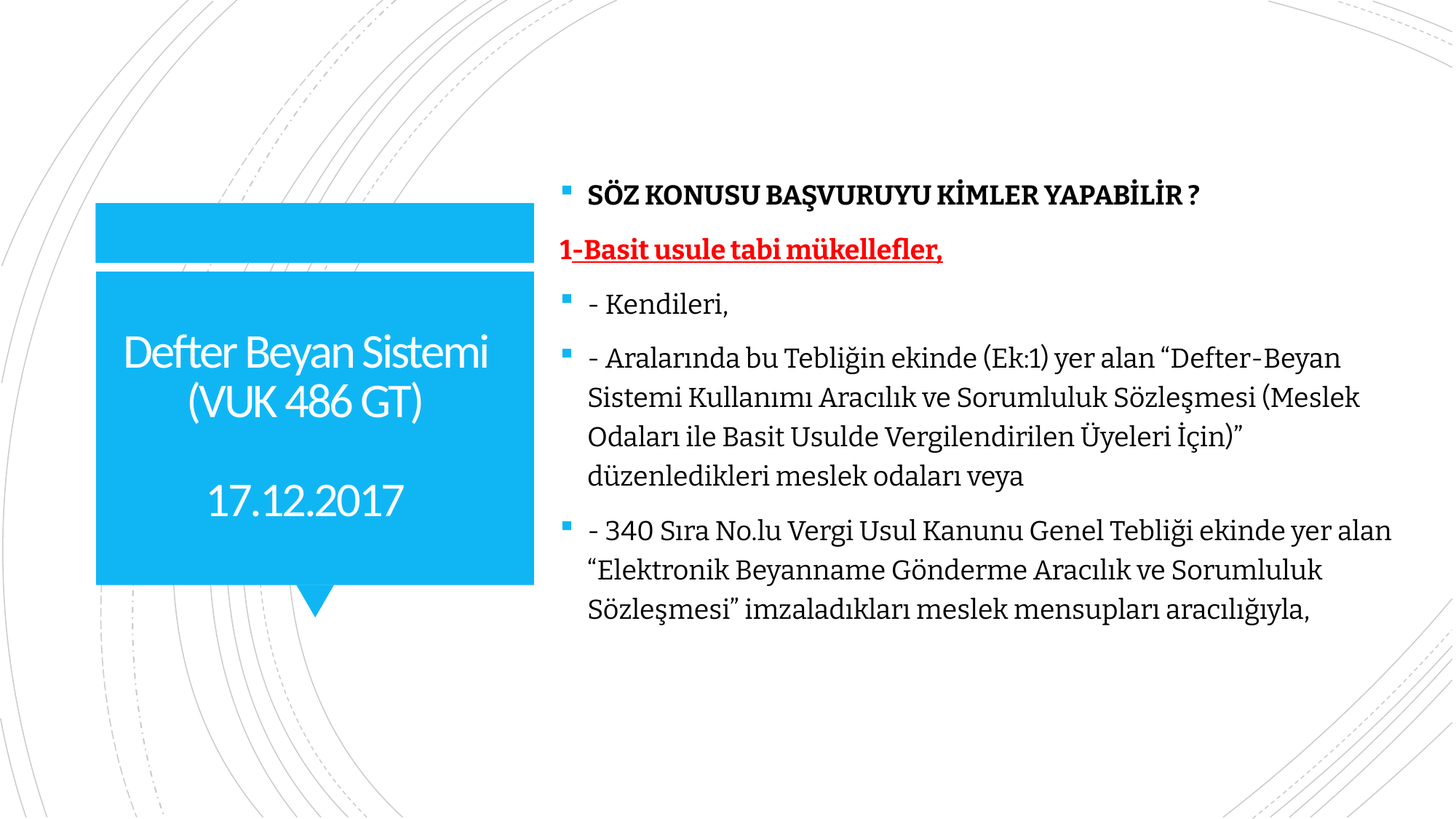

SÖZ KONUSU BAŞVURUYU KİMLER YAPABİLİR ?
1-Basit usule tabi mükellefler,
- Kendileri,
- Aralarında bu Tebliğin ekinde (Ek:1) yer alan “Defter-Beyan Sistemi Kullanımı Aracılık ve Sorumluluk Sözleşmesi (Meslek Odaları ile Basit Usulde Vergilendirilen Üyeleri İçin)” düzenledikleri meslek odaları veya
- 340 Sıra No.lu Vergi Usul Kanunu Genel Tebliği ekinde yer alan “Elektronik Beyanname Gönderme Aracılık ve Sorumluluk Sözleşmesi” imzaladıkları meslek mensupları aracılığıyla,

# Defter Beyan Sistemi (VUK 486 GT) 17.12.2017